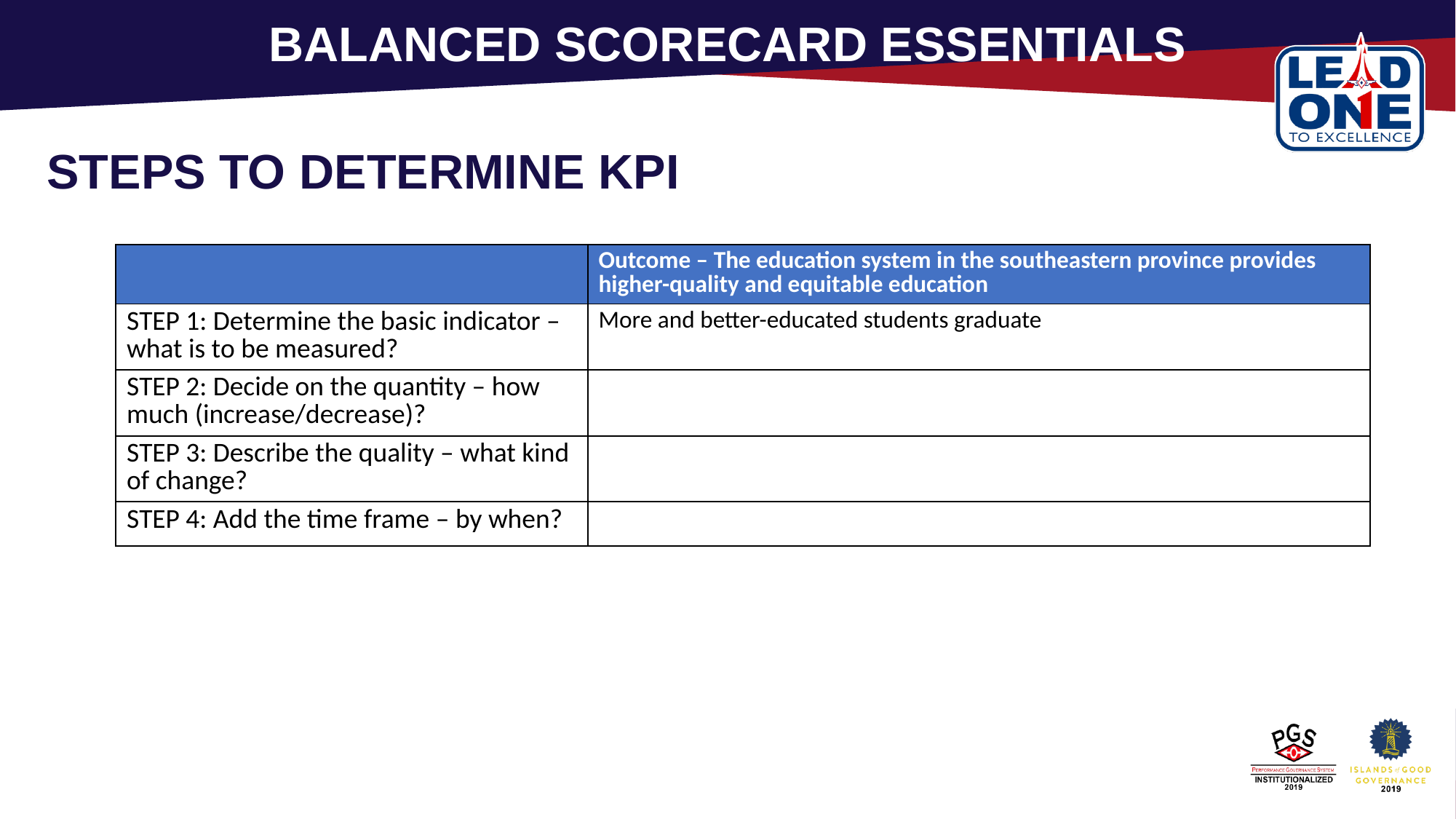

# BALANCED SCORECARD ESSENTIALS
STEPS TO DETERMINE KPI

|  | Outcome – The education system in the southeastern province provides higher-quality and equitable education |
| --- | --- |
| STEP 1: Determine the basic indicator – what is to be measured? | More and better-educated students graduate |
| STEP 2: Decide on the quantity – how much (increase/decrease)? |  |
| STEP 3: Describe the quality – what kind of change? |  |
| STEP 4: Add the time frame – by when? |  |